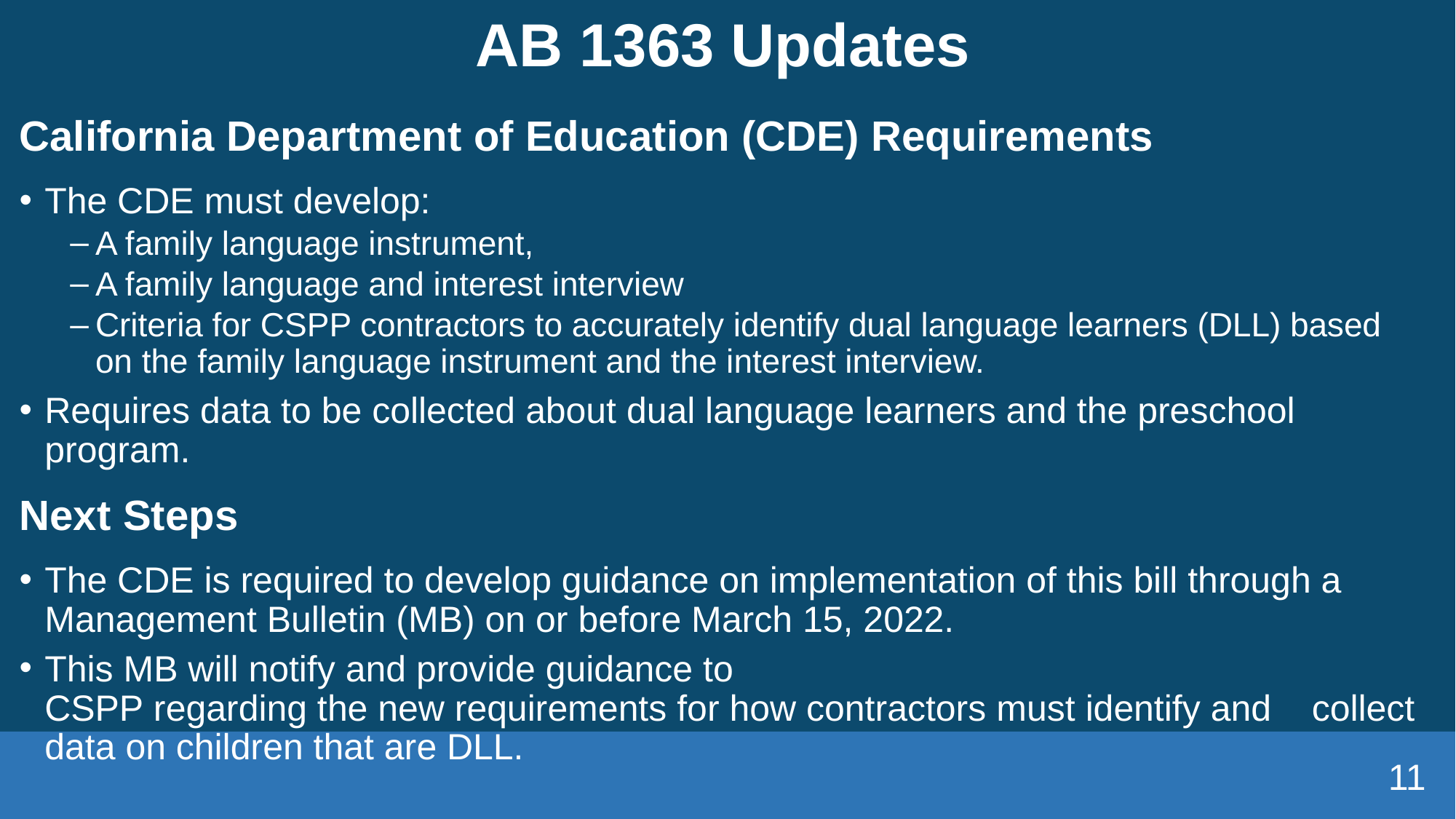

# AB 1363 Updates
California Department of Education (CDE) Requirements
The CDE must develop:
A family language instrument,
A family language and interest interview
Criteria for CSPP contractors to accurately identify dual language learners (DLL) based on the family language instrument and the interest interview.
Requires data to be collected about dual language learners and the preschool program.
Next Steps
The CDE is required to develop guidance on implementation of this bill through a Management Bulletin (MB) on or before March 15, 2022.
This MB will notify and provide guidance to CSPP regarding the new requirements for how contractors must identify and    collect data on children that are DLL.

11